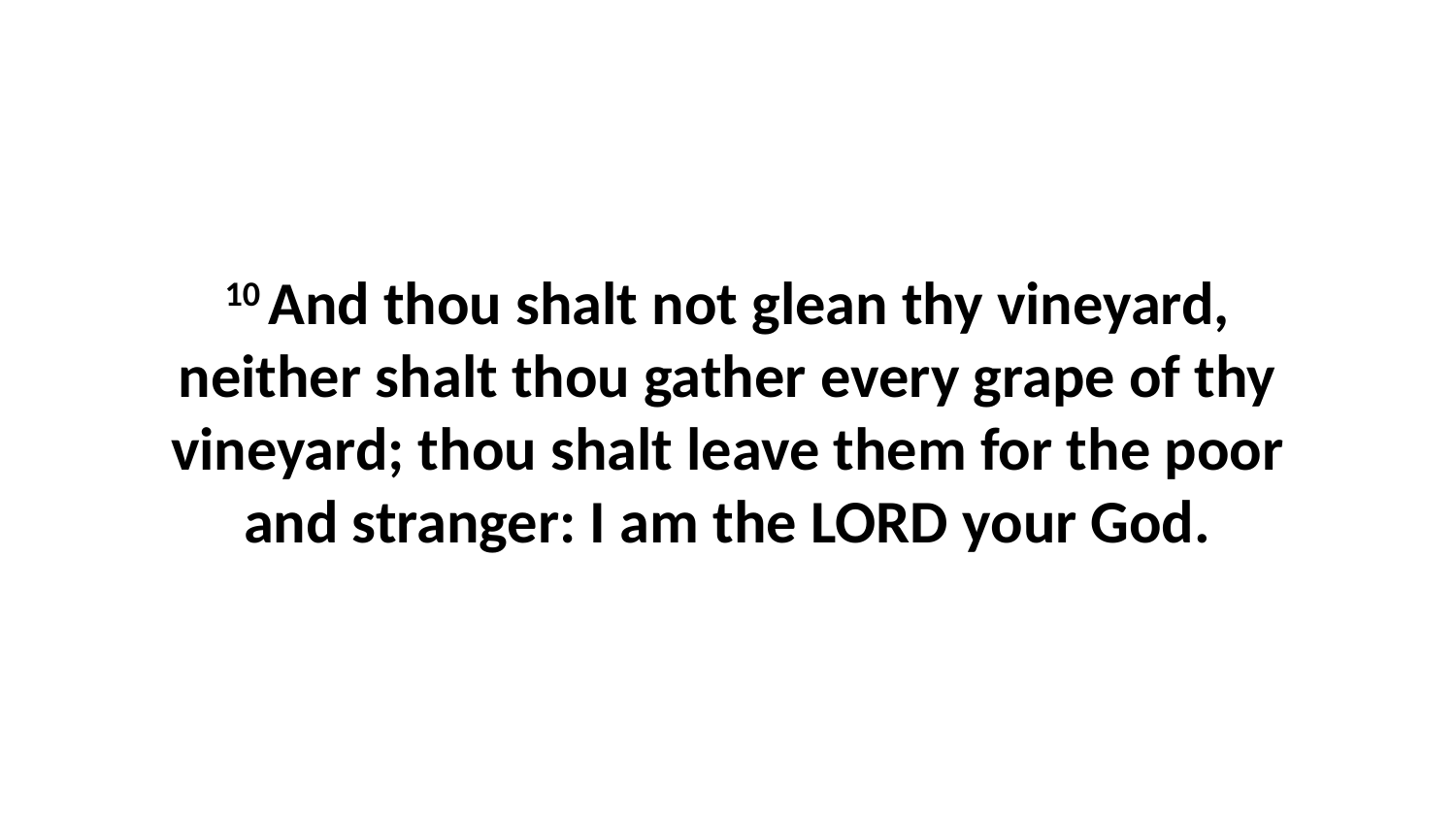

10 And thou shalt not glean thy vineyard, neither shalt thou gather every grape of thy vineyard; thou shalt leave them for the poor and stranger: I am the LORD your God.